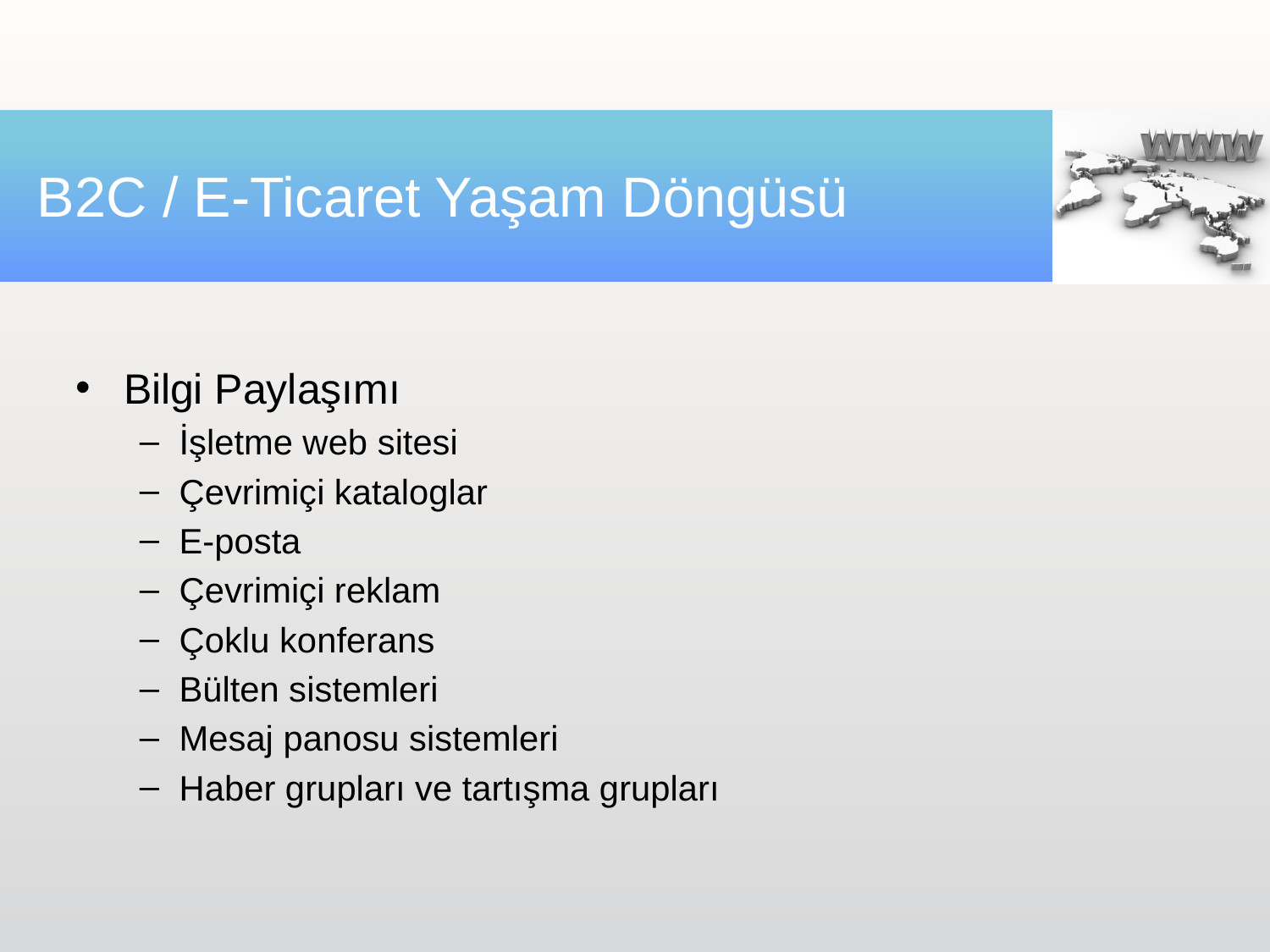

# B2C / E-Ticaret Yaşam Döngüsü
Bilgi Paylaşımı
İşletme web sitesi
Çevrimiçi kataloglar
E-posta
Çevrimiçi reklam
Çoklu konferans
Bülten sistemleri
Mesaj panosu sistemleri
Haber grupları ve tartışma grupları